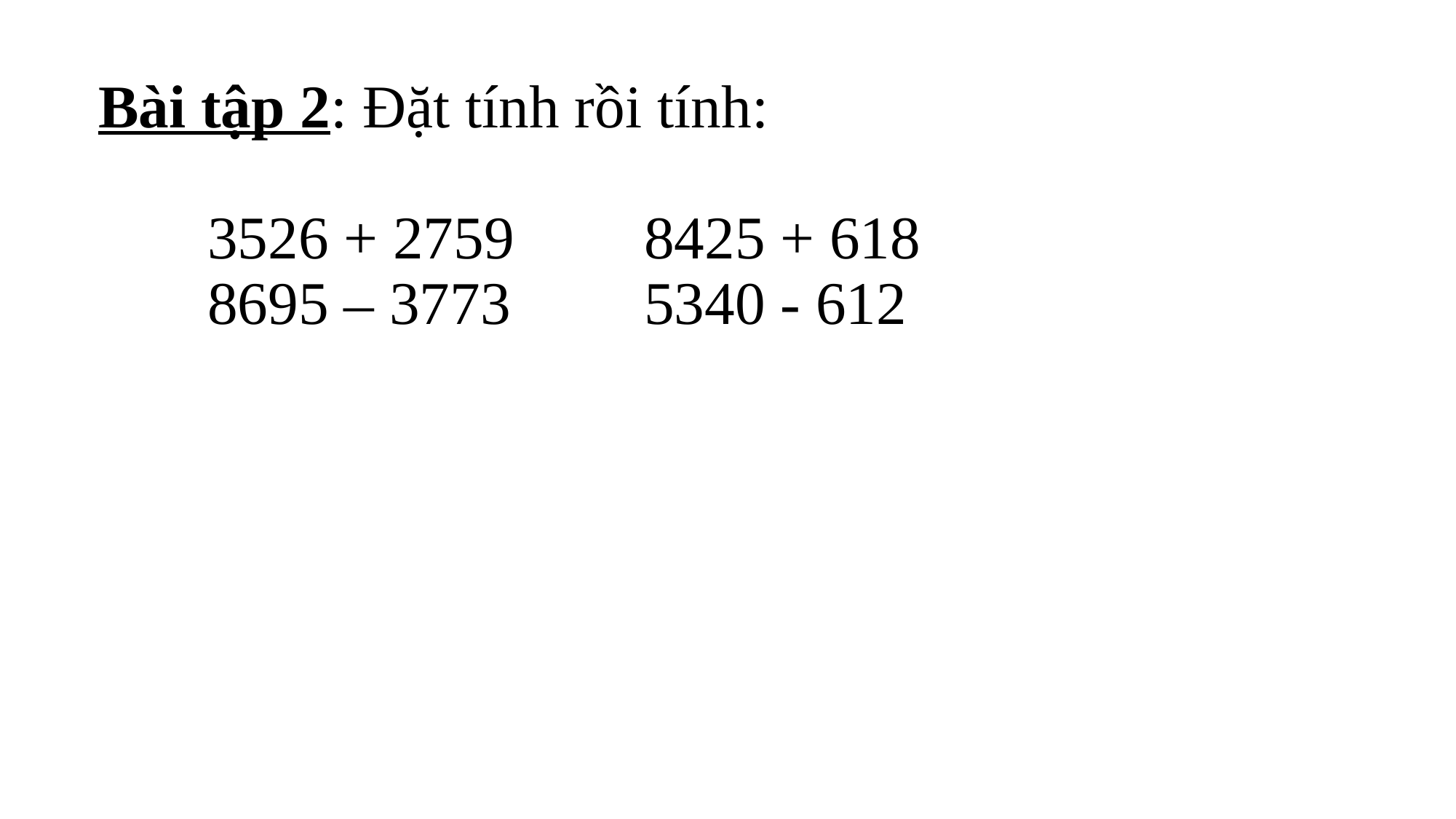

Bài tập 2: Đặt tính rồi tính:

	3526 + 2759		8425 + 618
	8695 – 3773		5340 - 612